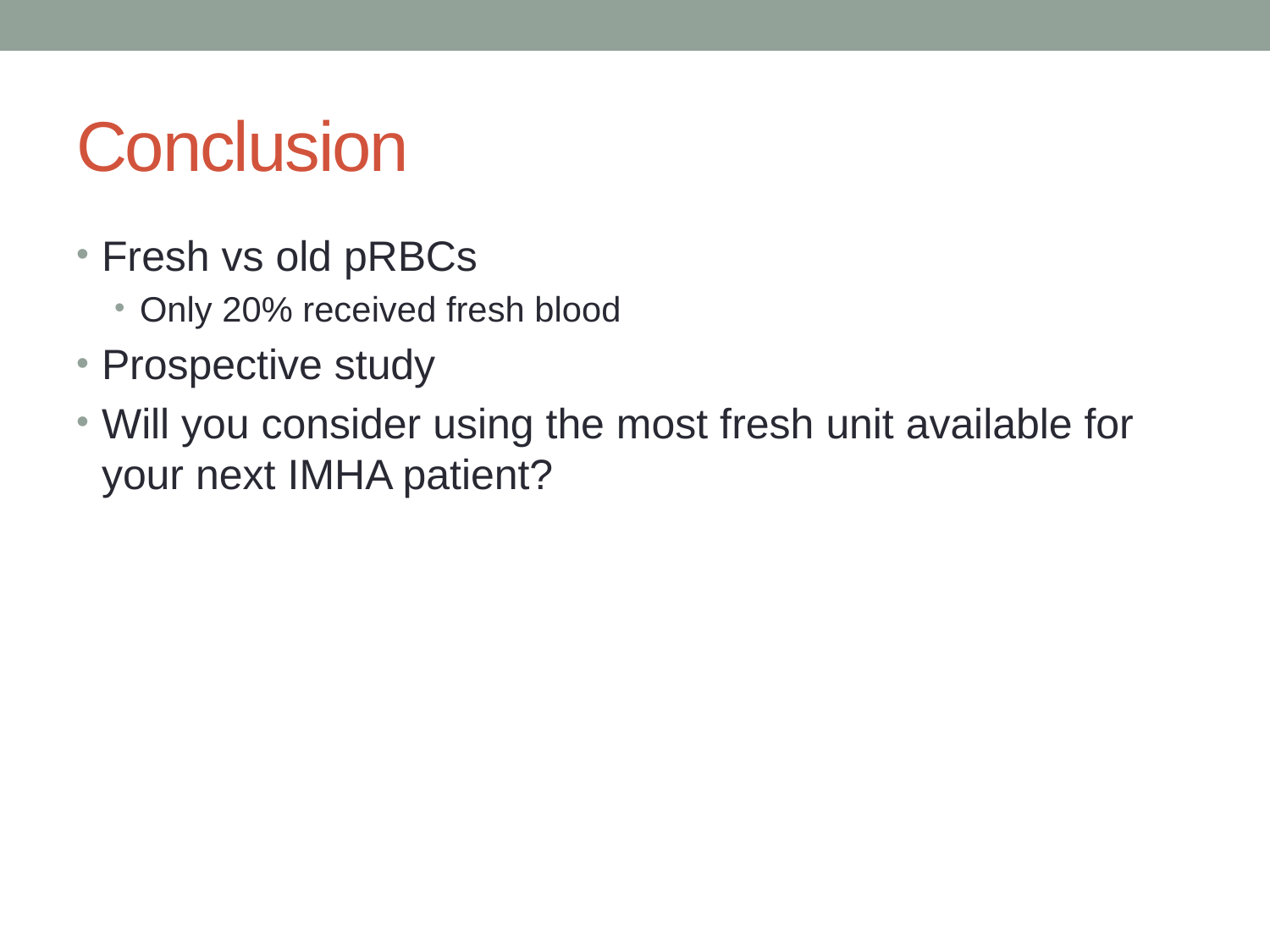

# Conclusion
Fresh vs old pRBCs
Only 20% received fresh blood
Prospective study
Will you consider using the most fresh unit available for your next IMHA patient?